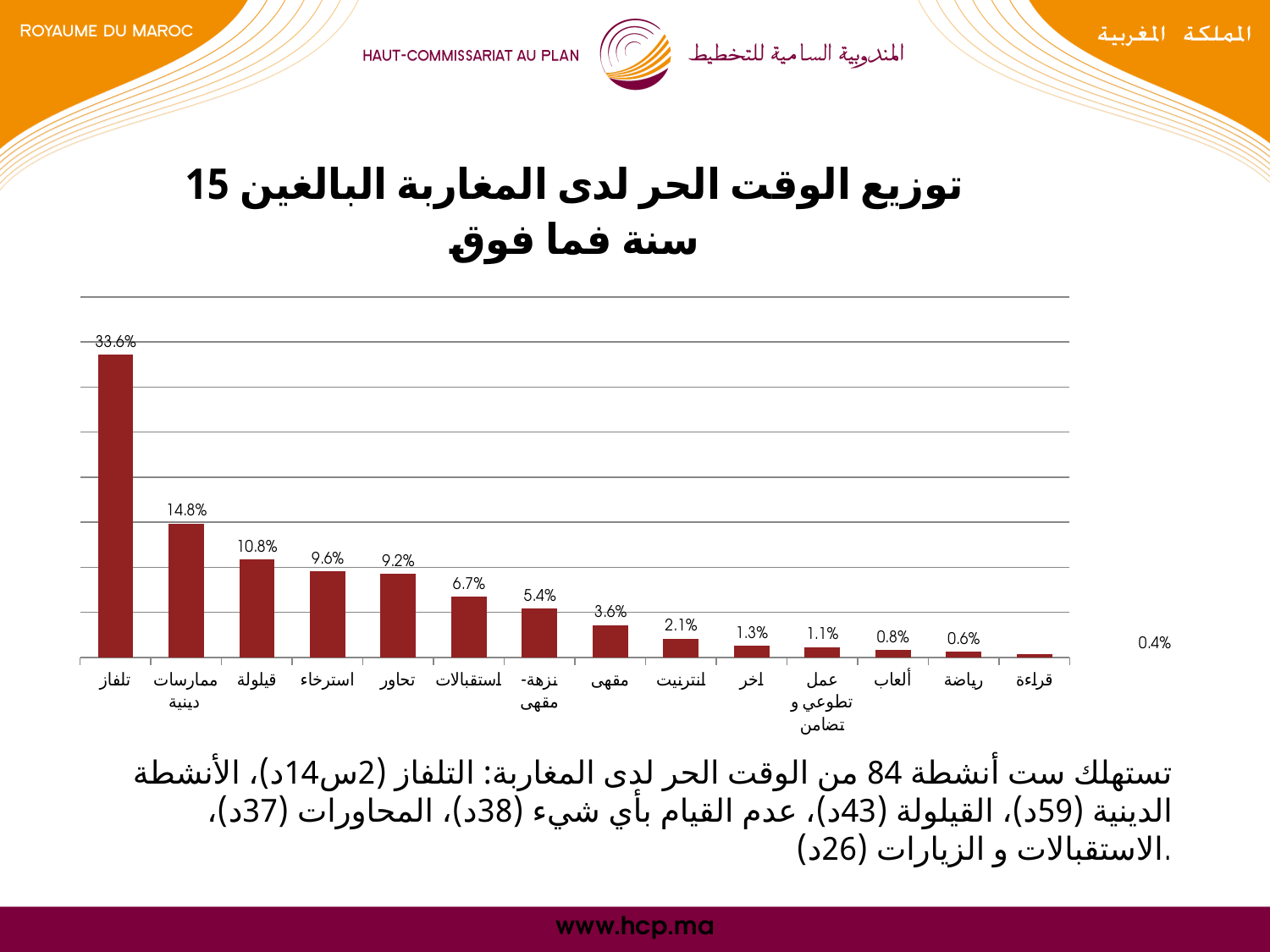

### Chart: توزيع الوقت الحر لدى المغاربة البالغين 15 سنة فما فوق

| Category |  |
|---|---|
| تلفاز | 0.3356008139166675 |
| ممارسات  دينية | 0.14819634054213254 |
| قيلولة | 0.10833822233583602 |
| استرخاء | 0.09552109922884866 |
| تحاور | 0.09243902009840552 |
| استقبالات | 0.0670522493901189 |
| نزهة- مقهى | 0.05396025063314146 |
| مقهى | 0.03559538509135669 |
| انترنيت | 0.02088464725330228 |
| اخر | 0.01271779571059358 |
| عمل تطوعي و تضامن | 0.011371289676710921 |
| ألعاب | 0.00794877187095691 |
| رياضة | 0.0063376908429729414 |
| قراءة | 0.004036423408959883 |
تستهلك ست أنشطة 84 من الوقت الحر لدى المغاربة: التلفاز (2س14د)، الأنشطة الدينية (59د)، القيلولة (43د)، عدم القيام بأي شيء (38د)، المحاورات (37د)، الاستقبالات و الزيارات (26د).